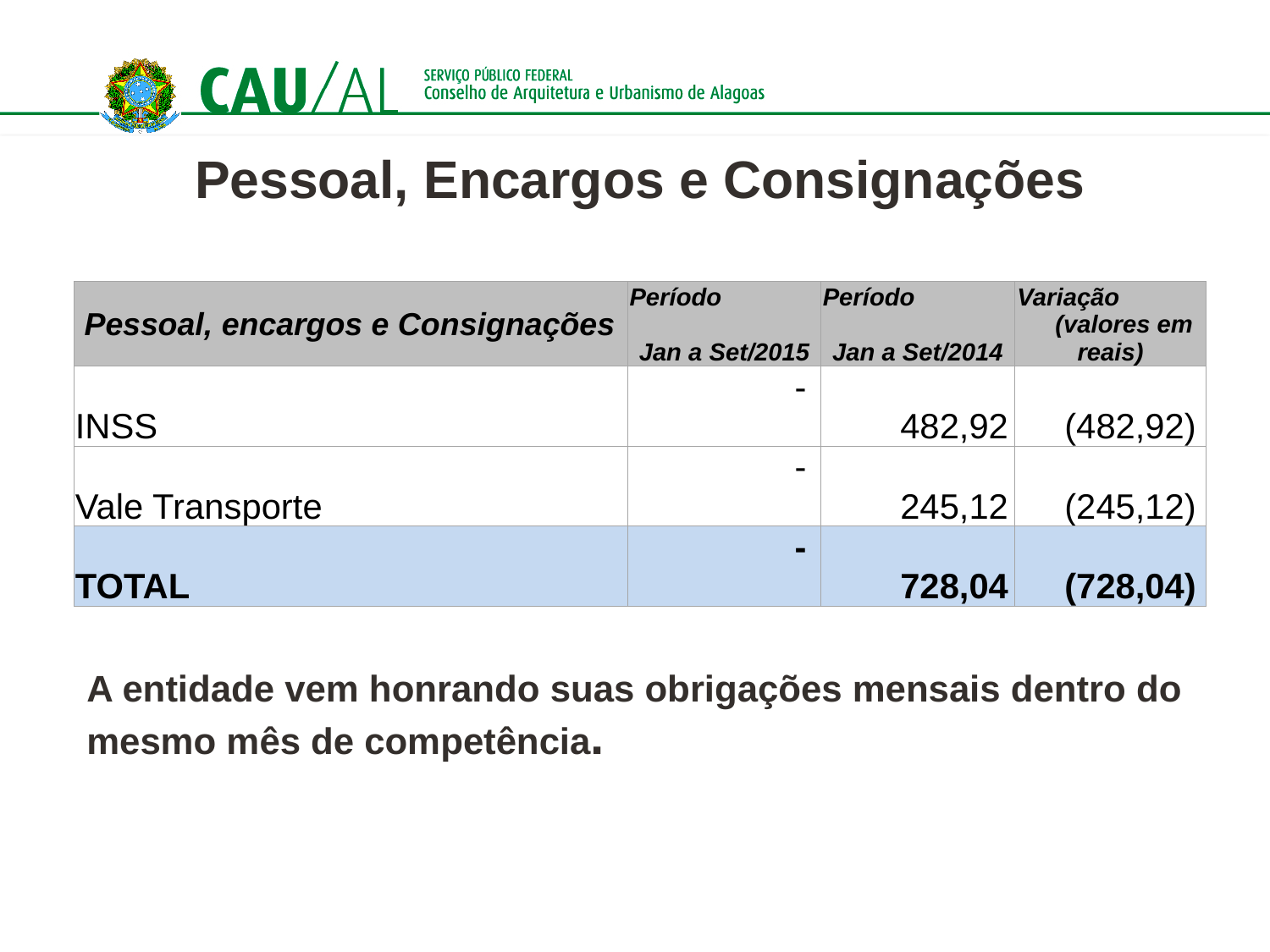

Pessoal, Encargos e Consignações
| Pessoal, encargos e Consignações | Período Jan a Set/2015 | Período Jan a Set/2014 | Variação (valores em reais) |
| --- | --- | --- | --- |
| INSS | - | 482,92 | (482,92) |
| Vale Transporte | - | 245,12 | (245,12) |
| TOTAL | - | 728,04 | (728,04) |
A entidade vem honrando suas obrigações mensais dentro do mesmo mês de competência.